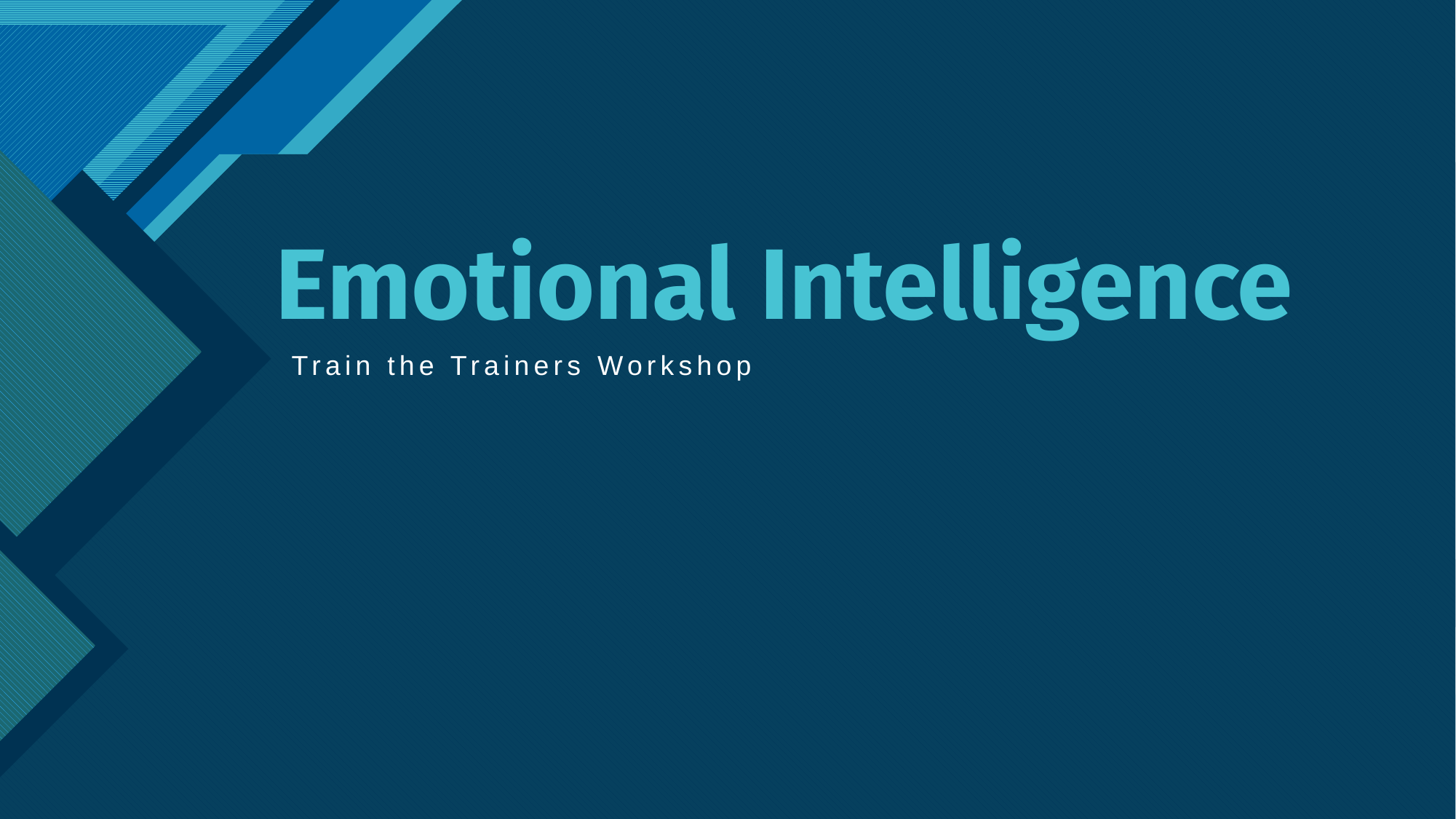

# Emotional Intelligence
Train the Trainers Workshop